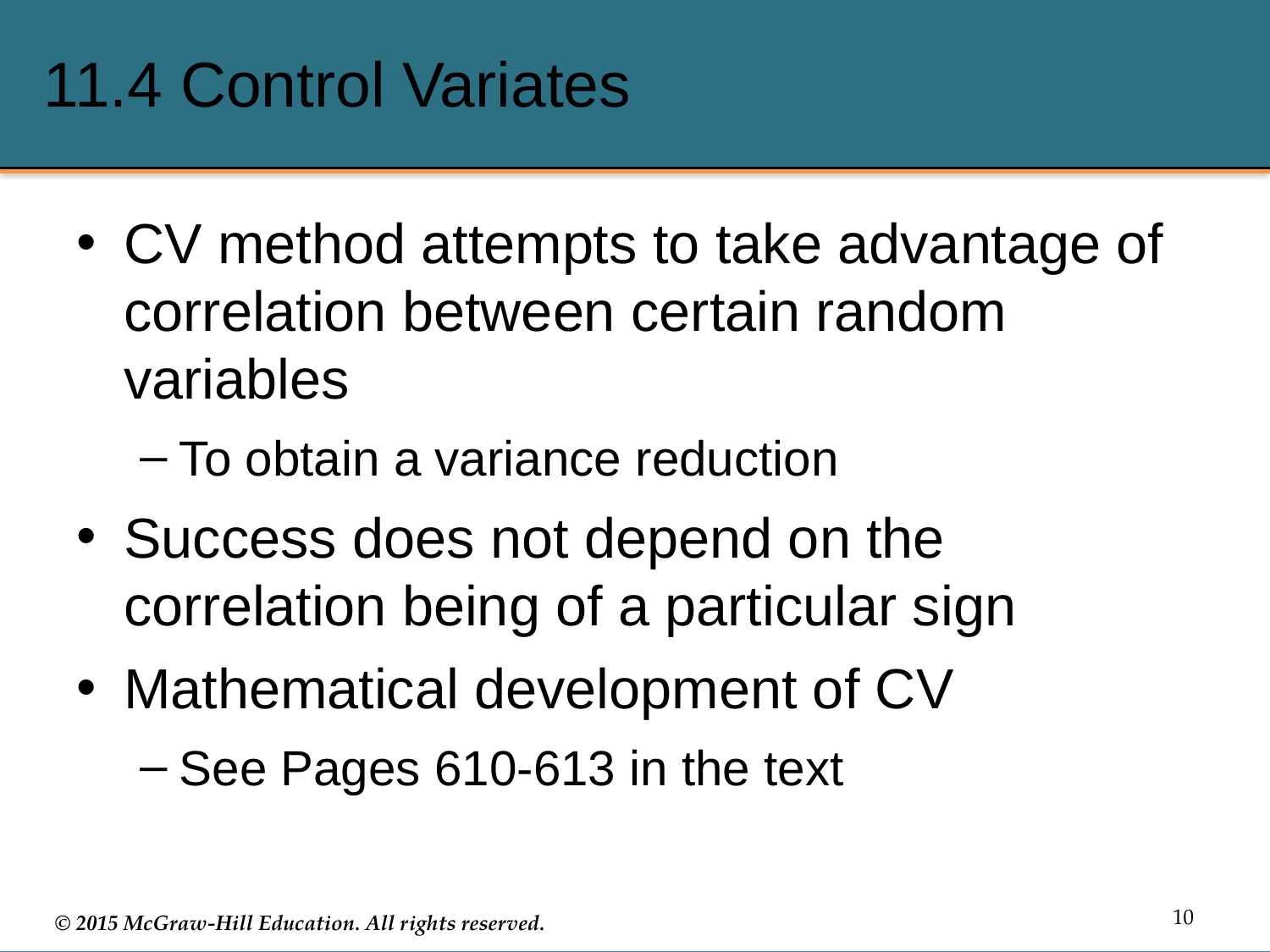

# 11.4 Control Variates
CV method attempts to take advantage of correlation between certain random variables
To obtain a variance reduction
Success does not depend on the correlation being of a particular sign
Mathematical development of CV
See Pages 610-613 in the text
10